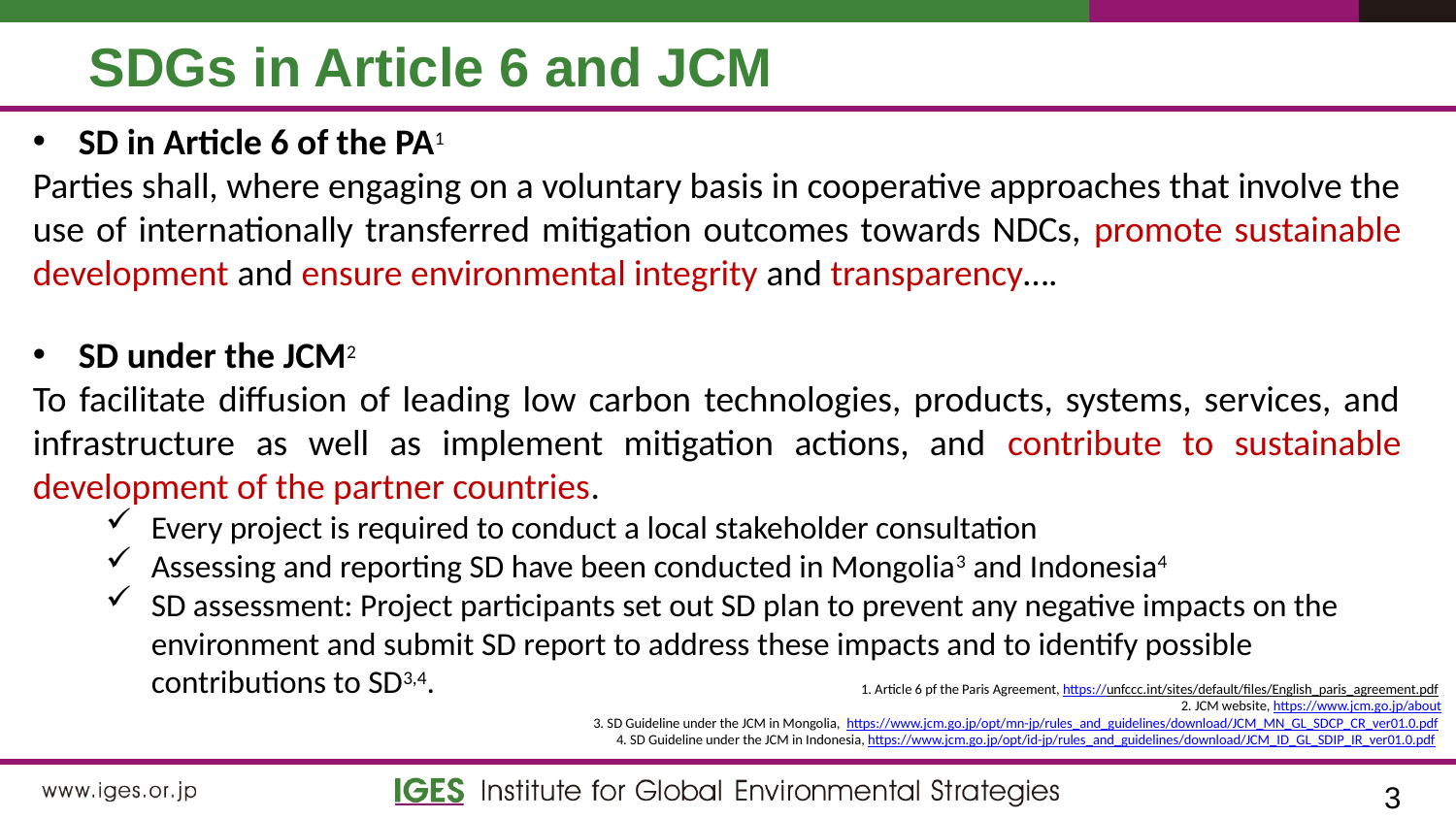

# SDGs in Article 6 and JCM
SD in Article 6 of the PA1
Parties shall, where engaging on a voluntary basis in cooperative approaches that involve the use of internationally transferred mitigation outcomes towards NDCs, promote sustainable development and ensure environmental integrity and transparency….

SD under the JCM2
To facilitate diffusion of leading low carbon technologies, products, systems, services, and infrastructure as well as implement mitigation actions, and contribute to sustainable development of the partner countries.
Every project is required to conduct a local stakeholder consultation
Assessing and reporting SD have been conducted in Mongolia3 and Indonesia4
SD assessment: Project participants set out SD plan to prevent any negative impacts on the  environment and submit SD report to address these impacts and to identify possible contributions to SD3,4.
1. Article 6 pf the Paris Agreement, https://unfccc.int/sites/default/files/English_paris_agreement.pdf
2. JCM website, https://www.jcm.go.jp/about
3. SD Guideline under the JCM in Mongolia,  https://www.jcm.go.jp/opt/mn-jp/rules_and_guidelines/download/JCM_MN_GL_SDCP_CR_ver01.0.pdf
4. SD Guideline under the JCM in Indonesia, https://www.jcm.go.jp/opt/id-jp/rules_and_guidelines/download/JCM_ID_GL_SDIP_IR_ver01.0.pdf